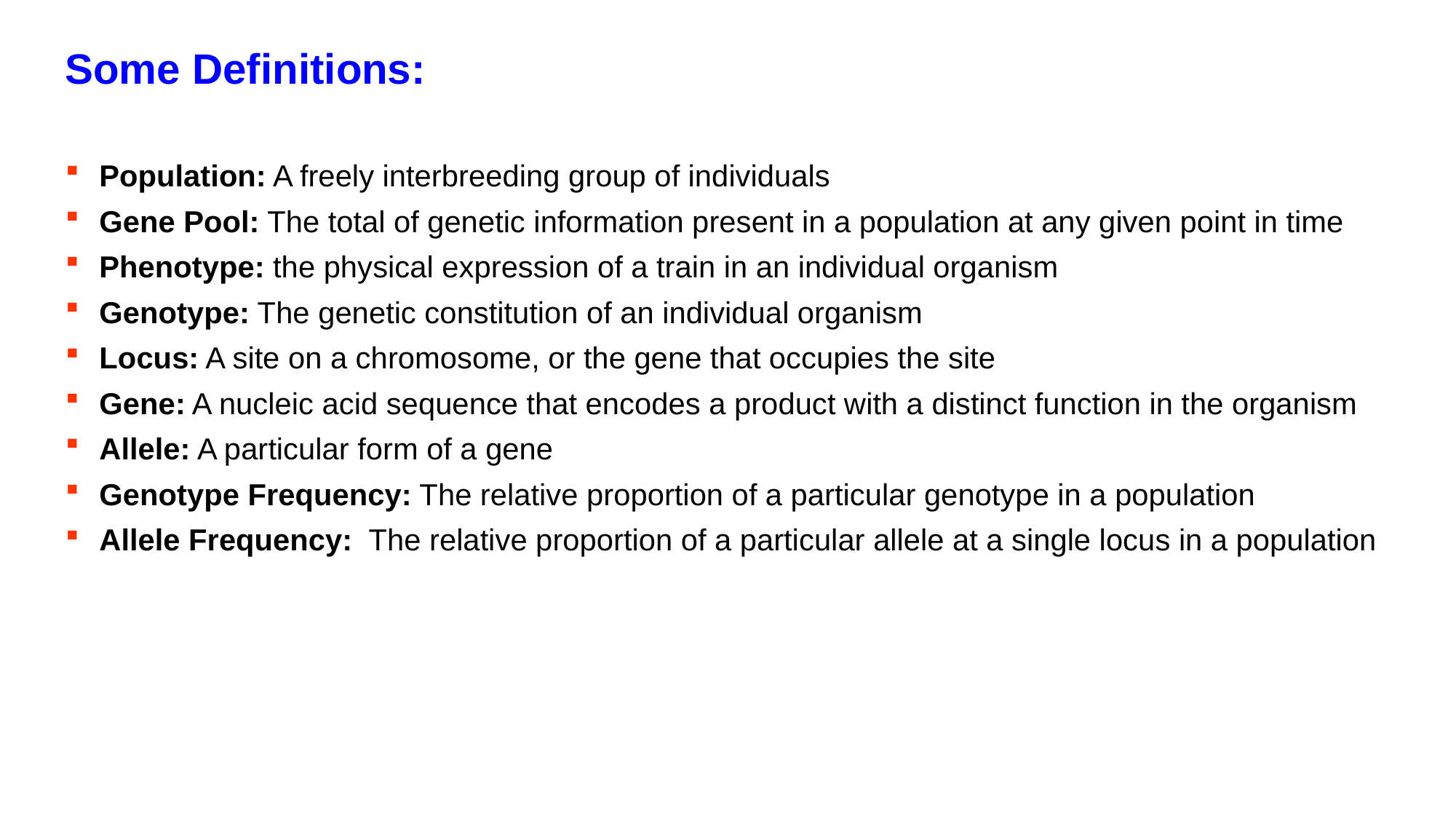

Some Definitions:

Population: A freely interbreeding group of individuals
Gene Pool: The total of genetic information present in a population at any given point in time
Phenotype: the physical expression of a train in an individual organism
Genotype: The genetic constitution of an individual organism
Locus: A site on a chromosome, or the gene that occupies the site
Gene: A nucleic acid sequence that encodes a product with a distinct function in the organism
Allele: A particular form of a gene
Genotype Frequency: The relative proportion of a particular genotype in a population
Allele Frequency:  The relative proportion of a particular allele at a single locus in a population